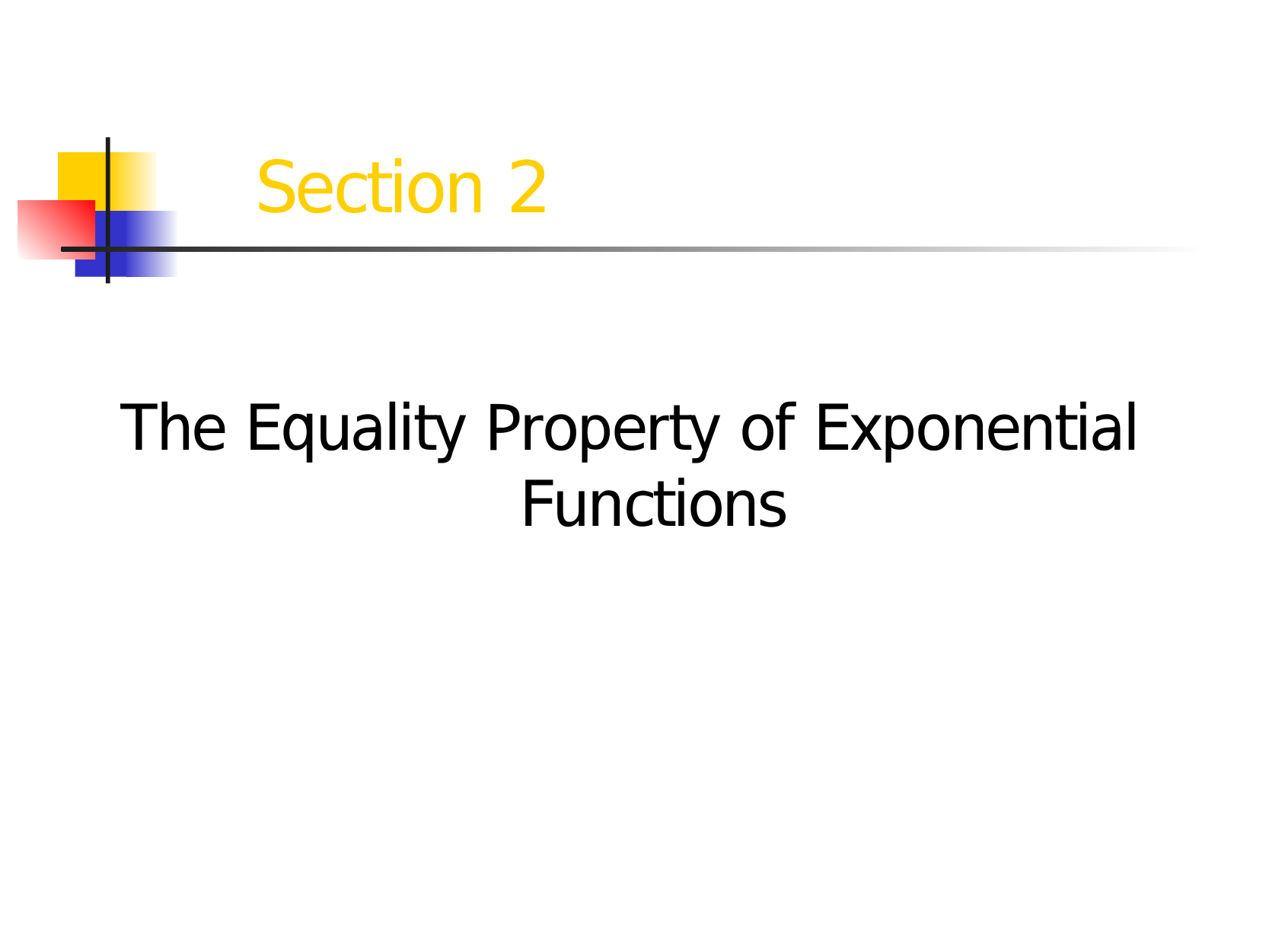

# Section 2
The Equality Property of Exponential Functions